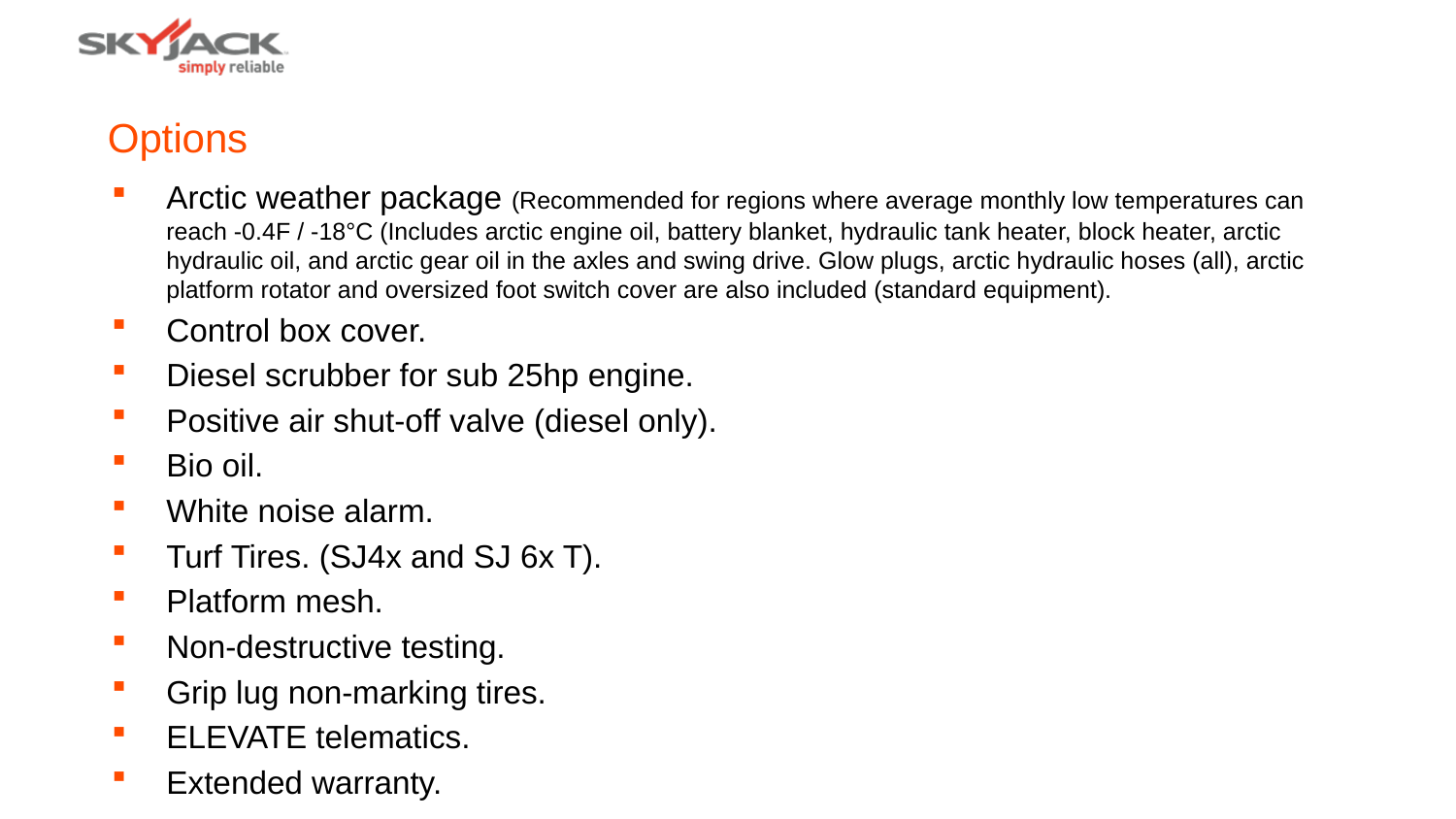

# Options
Arctic weather package (Recommended for regions where average monthly low temperatures can reach -0.4F / -18°C (Includes arctic engine oil, battery blanket, hydraulic tank heater, block heater, arctic hydraulic oil, and arctic gear oil in the axles and swing drive. Glow plugs, arctic hydraulic hoses (all), arctic platform rotator and oversized foot switch cover are also included (standard equipment).
Control box cover.
Diesel scrubber for sub 25hp engine.
Positive air shut-off valve (diesel only).
Bio oil.
White noise alarm.
Turf Tires. (SJ4x and SJ 6x T).
Platform mesh.
Non-destructive testing.
Grip lug non-marking tires.
ELEVATE telematics.
Extended warranty.